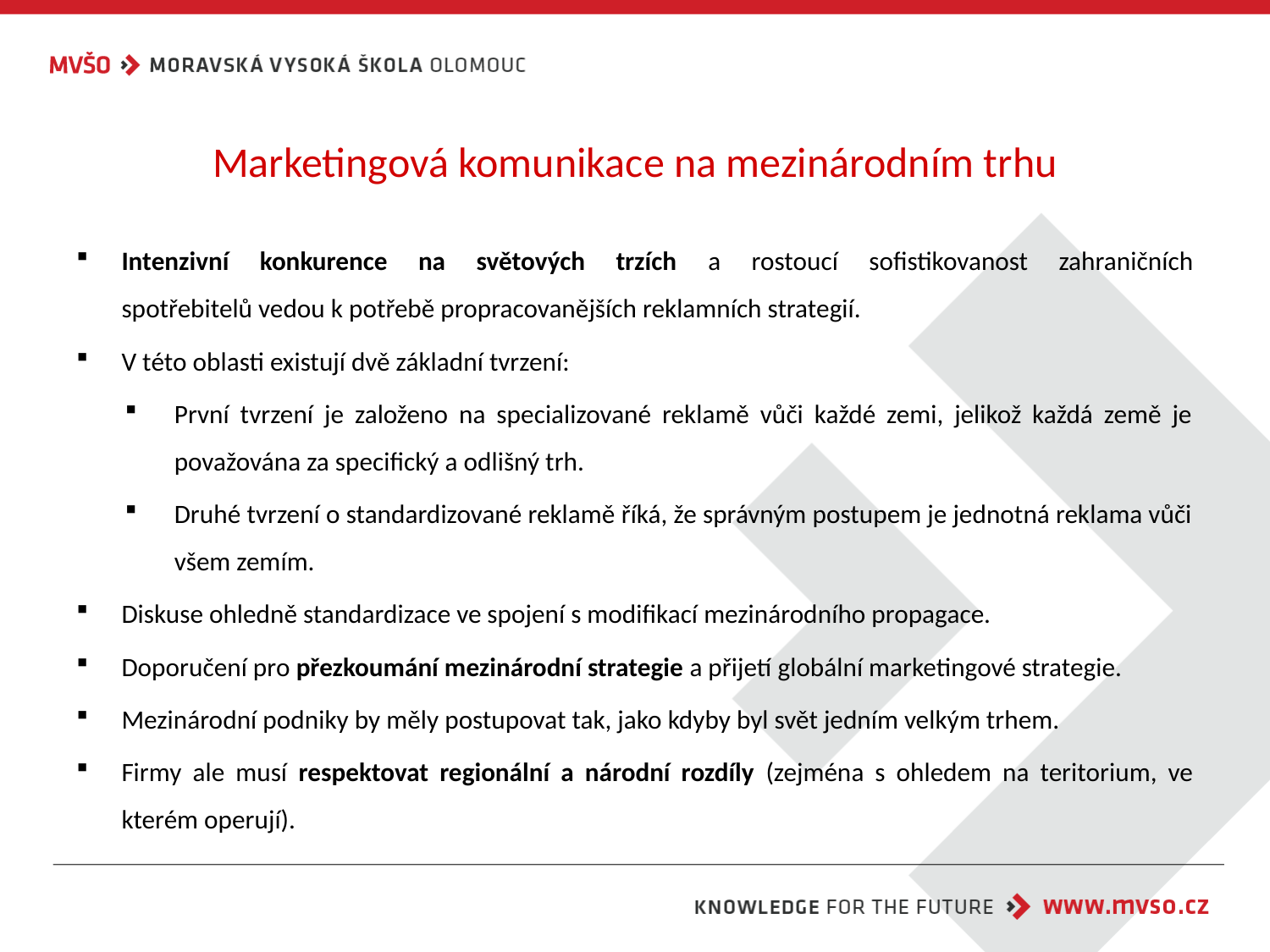

# Marketingová komunikace na mezinárodním trhu
Intenzivní konkurence na světových trzích a rostoucí sofistikovanost zahraničních
spotřebitelů vedou k potřebě propracovanějších reklamních strategií.
V této oblasti existují dvě základní tvrzení:
První tvrzení je založeno na specializované reklamě vůči každé zemi, jelikož každá země je považována za specifický a odlišný trh.
Druhé tvrzení o standardizované reklamě říká, že správným postupem je jednotná reklama vůči všem zemím.
Diskuse ohledně standardizace ve spojení s modifikací mezinárodního propagace.
Doporučení pro přezkoumání mezinárodní strategie a přijetí globální marketingové strategie.
Mezinárodní podniky by měly postupovat tak, jako kdyby byl svět jedním velkým trhem.
Firmy ale musí respektovat regionální a národní rozdíly (zejména s ohledem na teritorium, ve kterém operují).